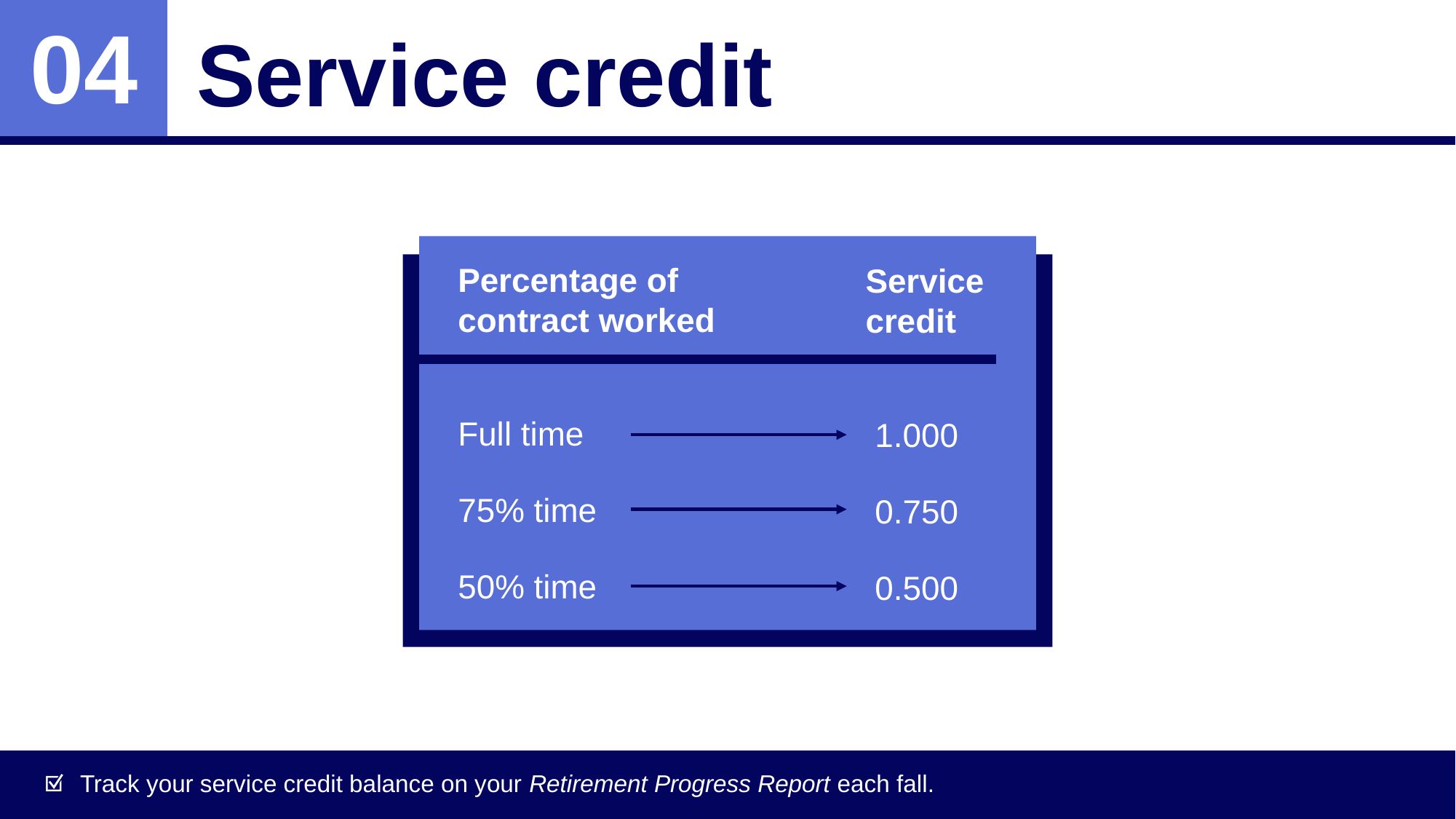

Service credit
04

Percentage of contract worked
Service
credit

Full time
75% time
50% time
1.000
0.750
0.500

Track your service credit balance on your Retirement Progress Report each fall.